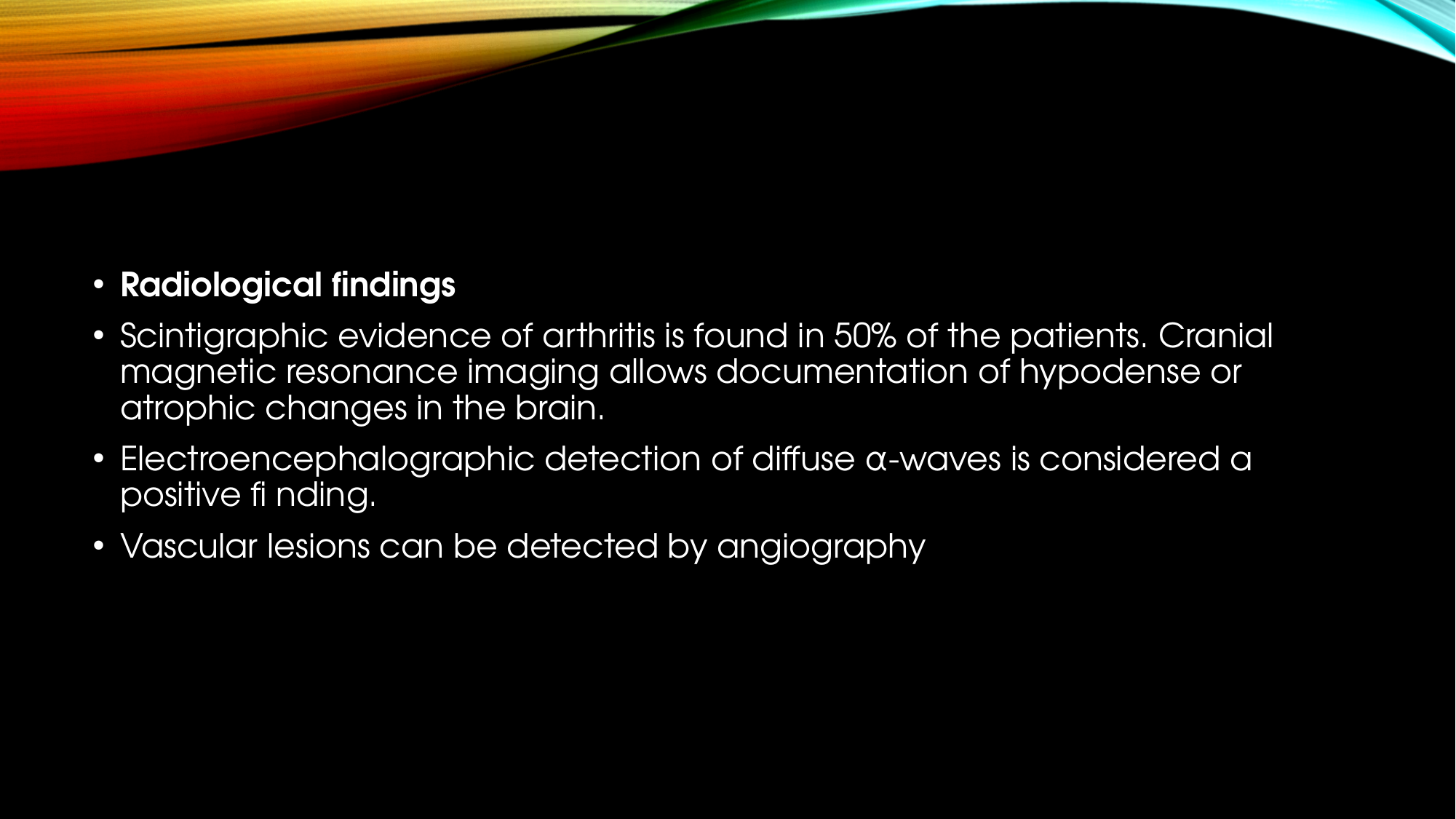

#
Radiological findings
Scintigraphic evidence of arthritis is found in 50% of the patients. Cranial magnetic resonance imaging allows documentation of hypodense or atrophic changes in the brain.
Electroencephalographic detection of diffuse α‐waves is considered a positive fi nding.
Vascular lesions can be detected by angiography